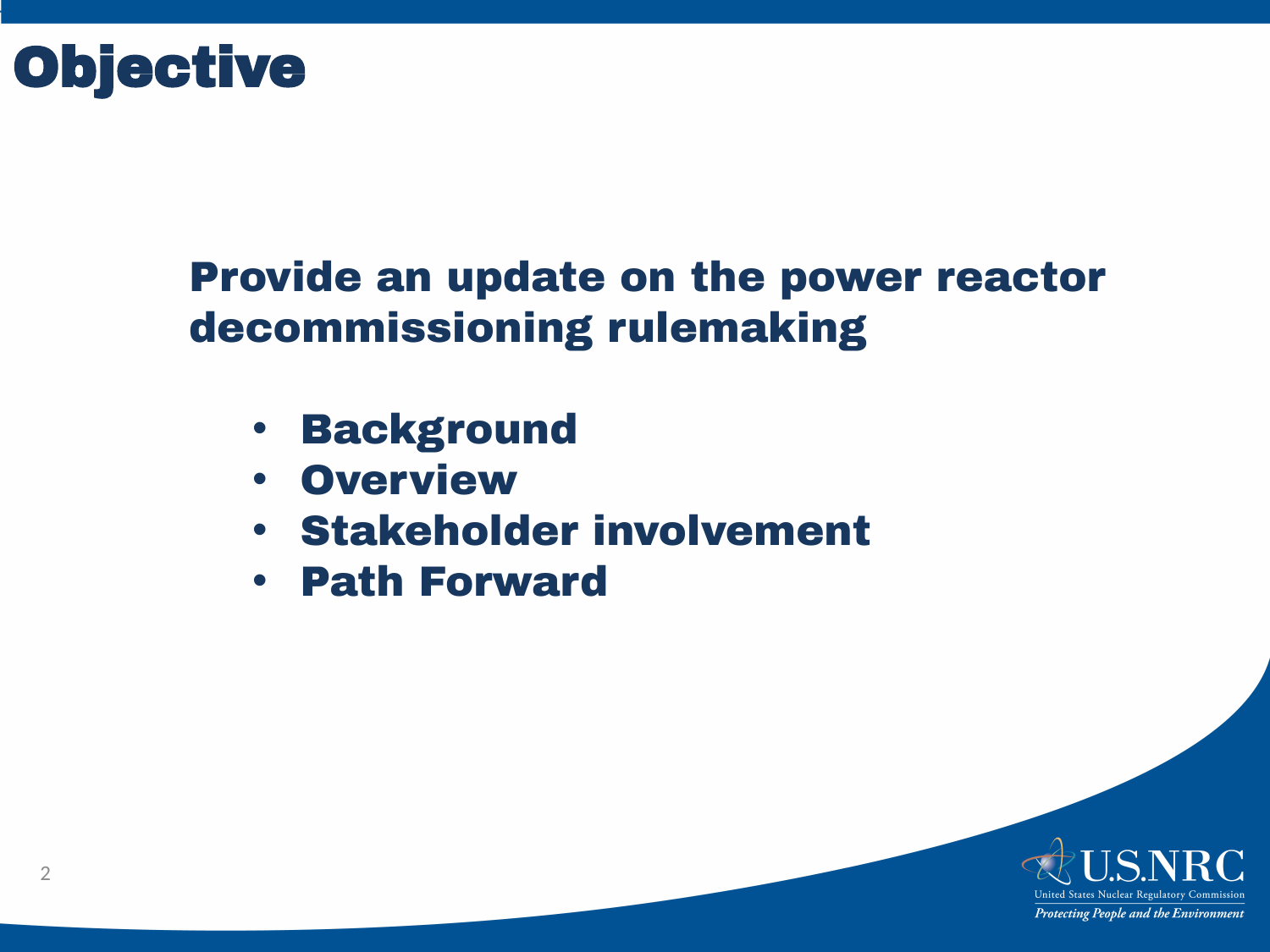

Objective
Provide an update on the power reactor decommissioning rulemaking

Background
Overview
Stakeholder involvement
Path Forward
2